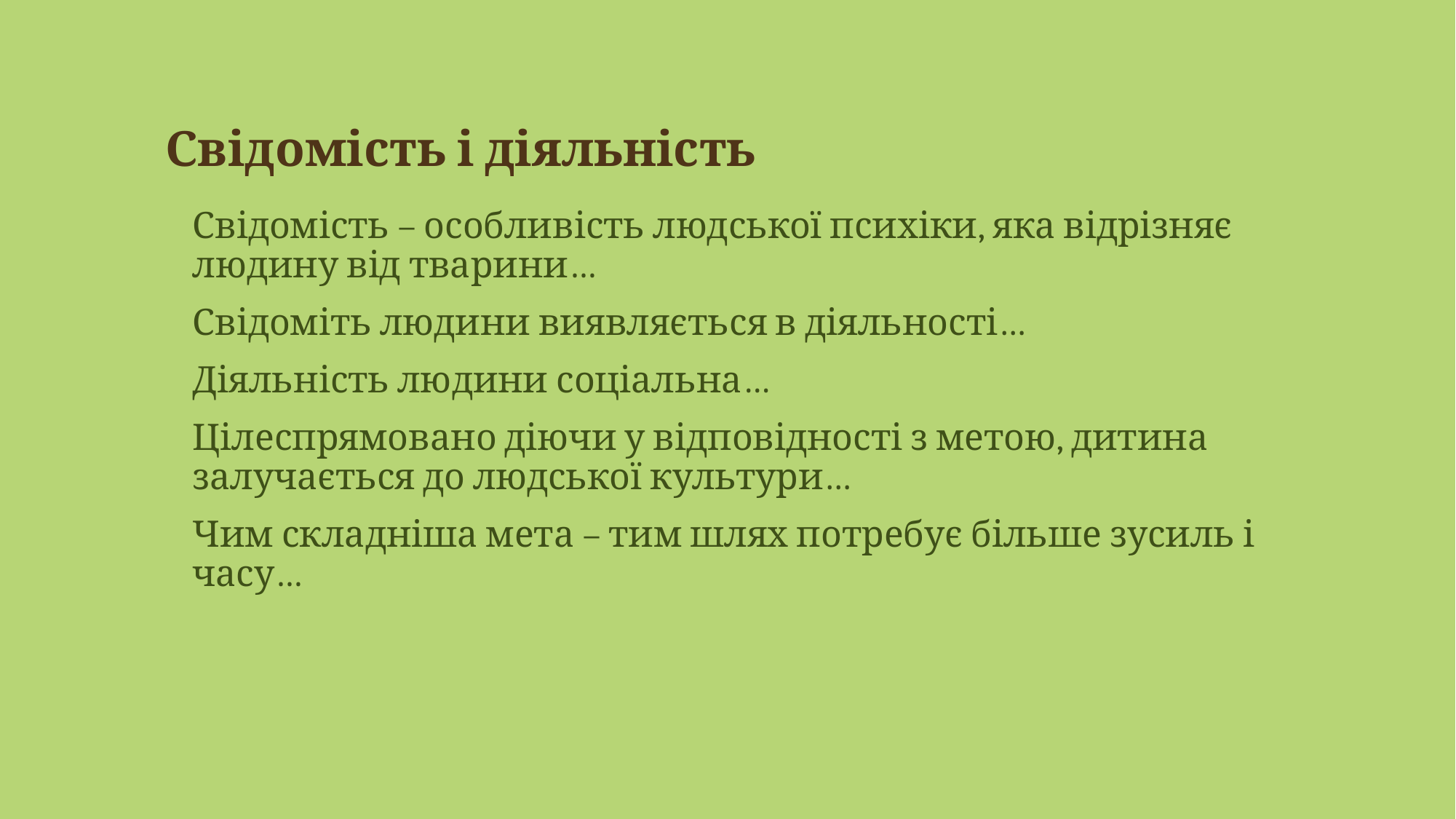

# Свідомість і діяльність
Свідомість – особливість людської психіки, яка відрізняє людину від тварини…
Свідоміть людини виявляється в діяльності…
Діяльність людини соціальна…
Цілеспрямовано діючи у відповідності з метою, дитина залучається до людської культури…
Чим складніша мета – тим шлях потребує більше зусиль і часу…